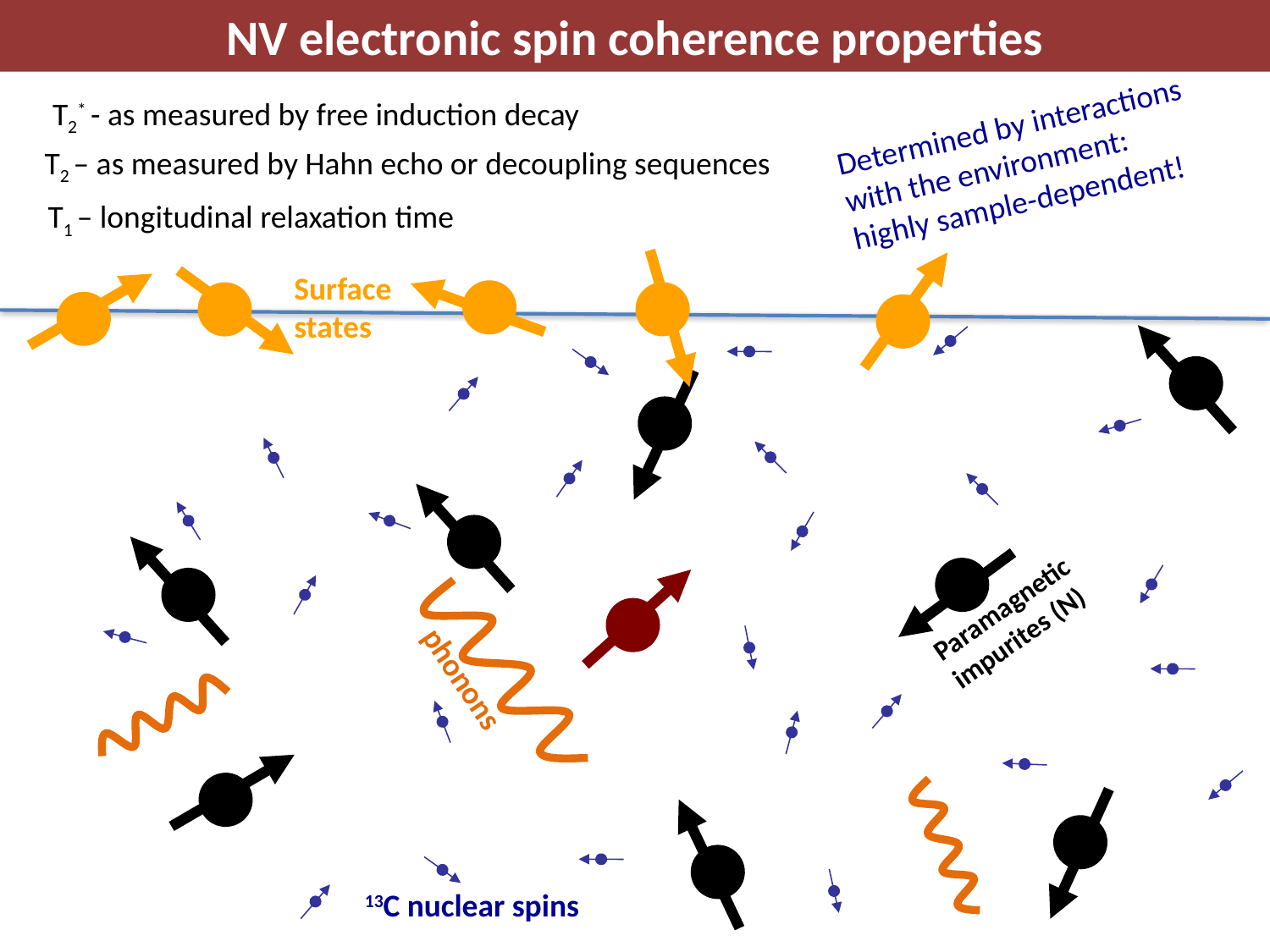

NV electronic spin coherence properties
T2* - as measured by free induction decay
Determined by interactions with the environment: highly sample-dependent!
T2 – as measured by Hahn echo or decoupling sequences
T1 – longitudinal relaxation time

Surface states

13C nuclear spins

Paramagnetic impurites (N)
Add a picture from Amir’s recent paper of the surface spins!

phonons